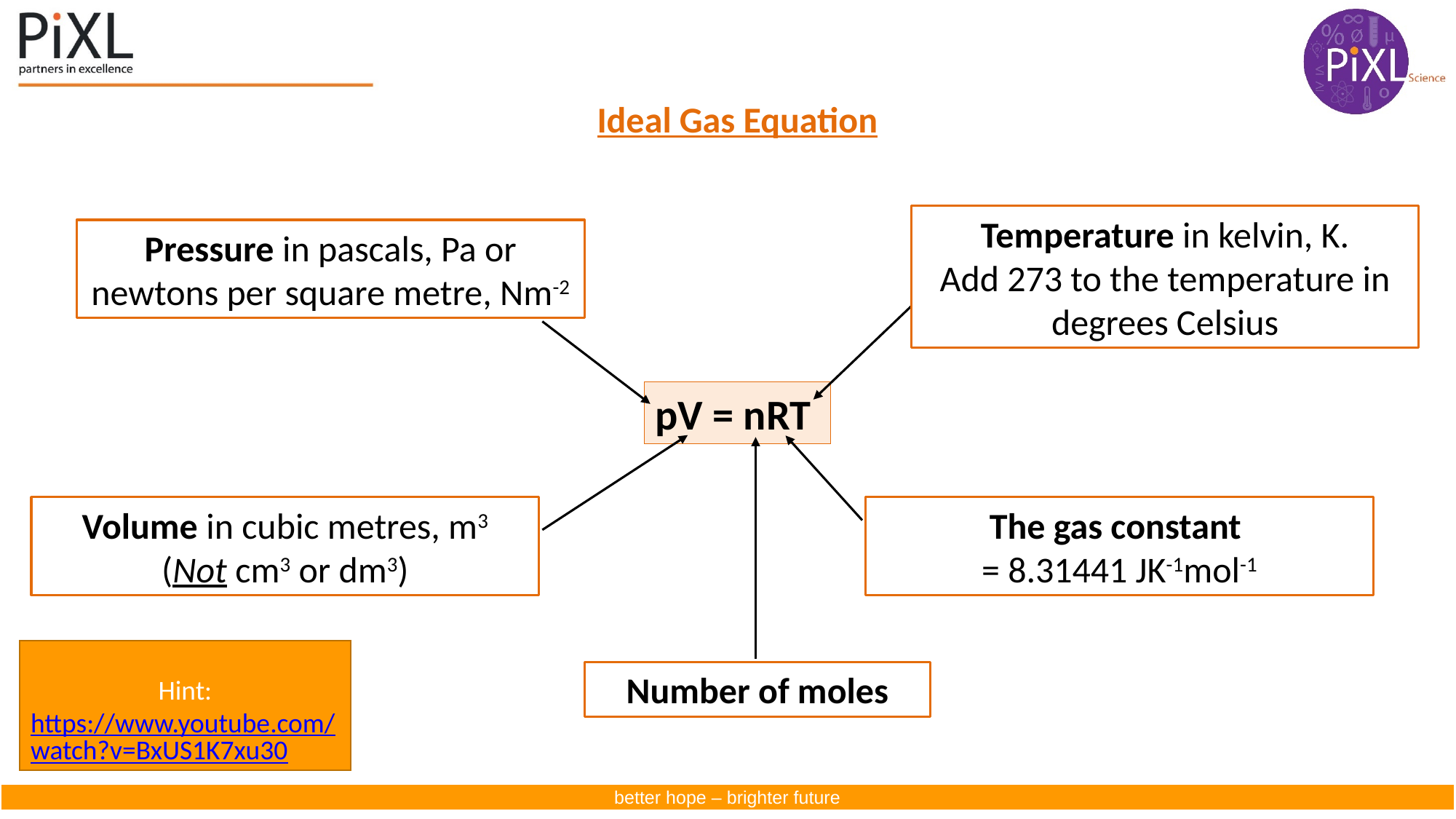

Ideal Gas Equation
Temperature in kelvin, K.
Add 273 to the temperature in degrees Celsius
Pressure in pascals, Pa or newtons per square metre, Nm-2
pV = nRT

Volume in cubic metres, m3
(Not cm3 or dm3)
The gas constant
= 8.31441 JK-1mol-1
Hint:
https://www.youtube.com/watch?v=BxUS1K7xu30
Number of moles